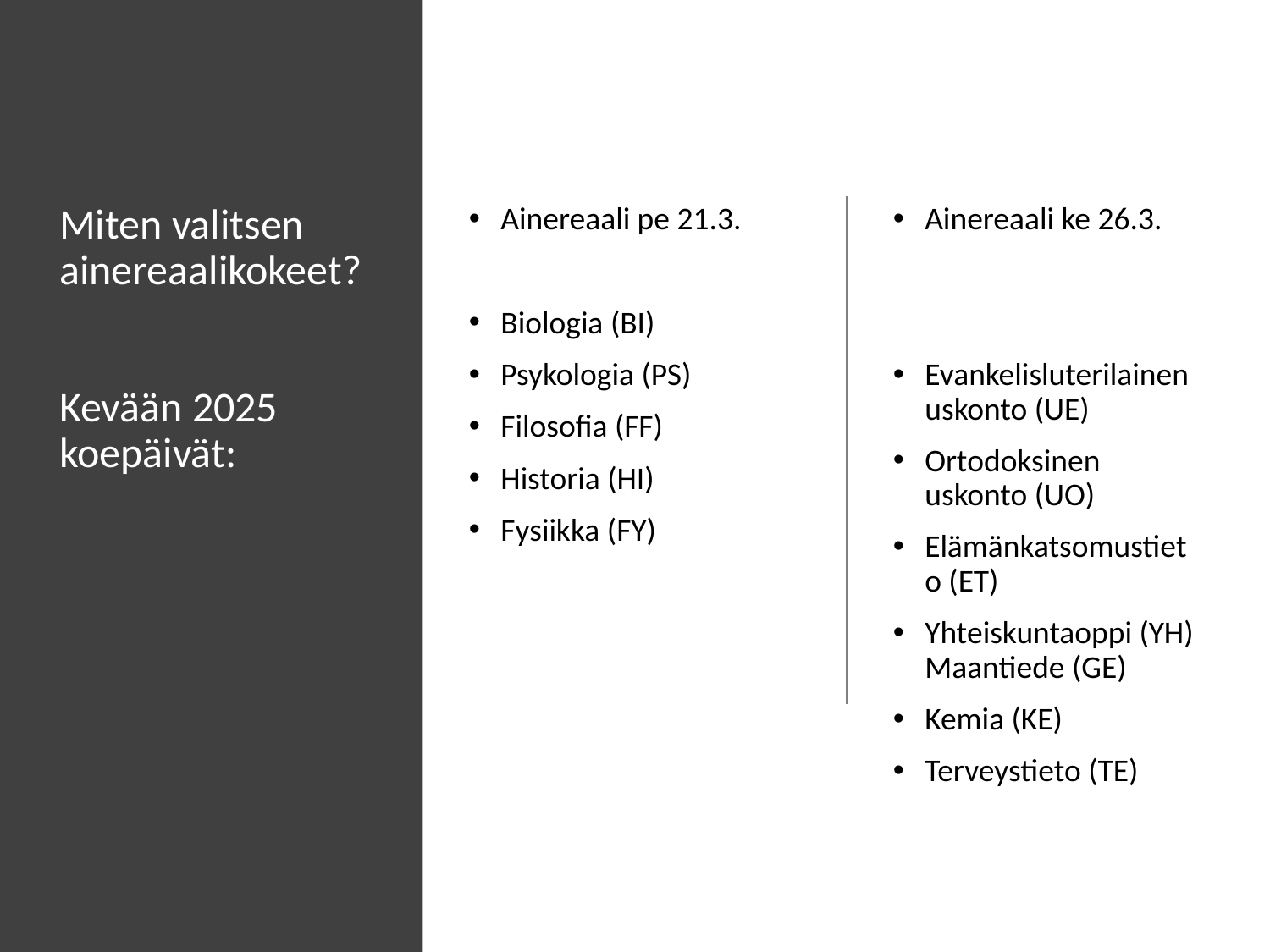

# Miten valitsen ainereaalikokeet? Kevään 2025 koepäivät:
Ainereaali pe 21.3.

Biologia (BI)
Psykologia (PS)
Filosofia (FF)
Historia (HI)
Fysiikka (FY)

Ainereaali ke 26.3.

Evankelisluterilainen uskonto (UE)
Ortodoksinen uskonto (UO)
Elämänkatsomustieto (ET)
Yhteiskuntaoppi (YH)
Maantiede (GE)
Kemia (KE)
Terveystieto (TE)